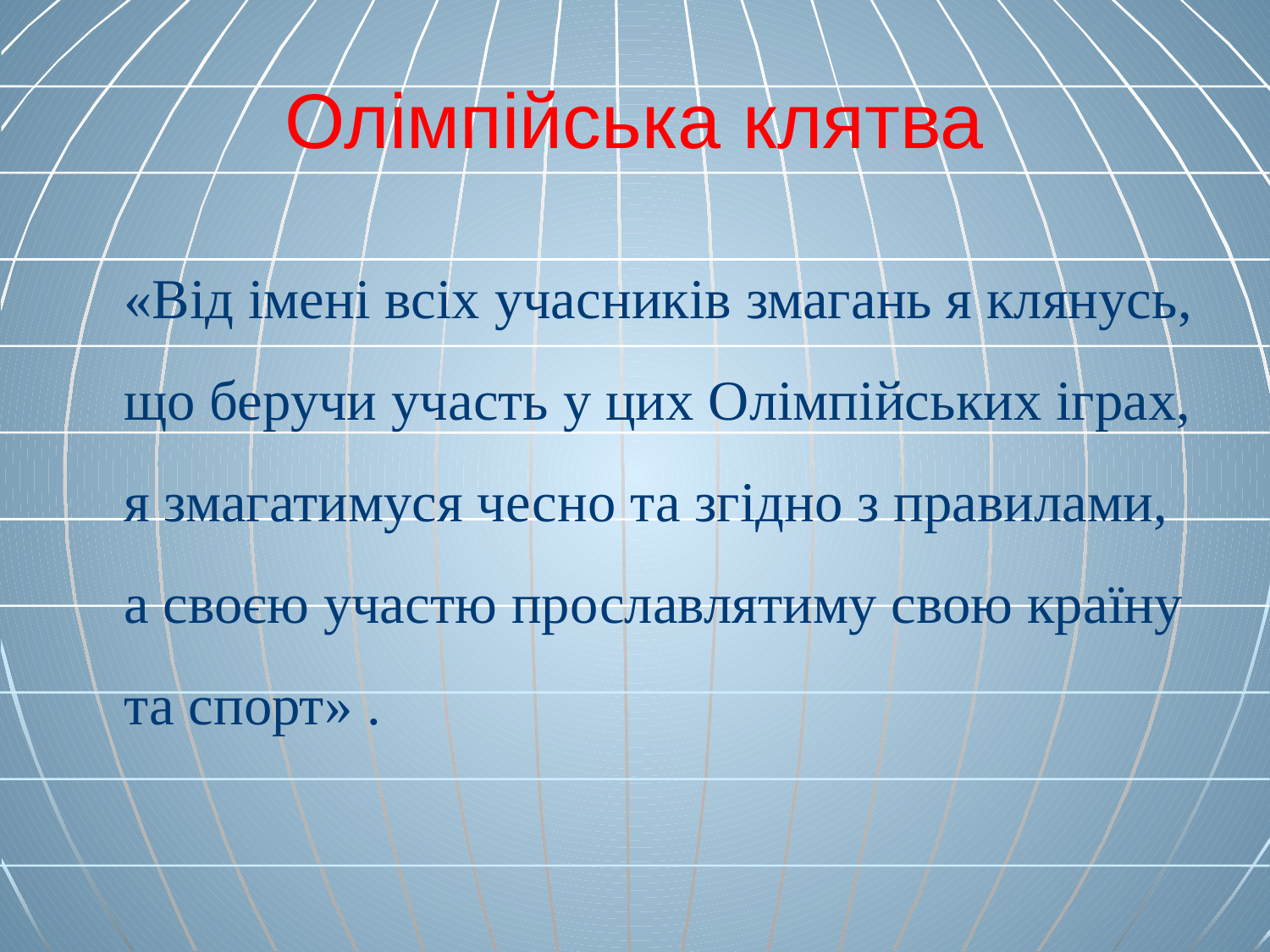

# Олімпійська клятва
	«Від імені всіх учасників змагань я клянусь, що беручи участь у цих Олімпійських іграх, я змагатимуся чесно та згідно з правилами, а своєю участю прославлятиму свою країну та спорт» .